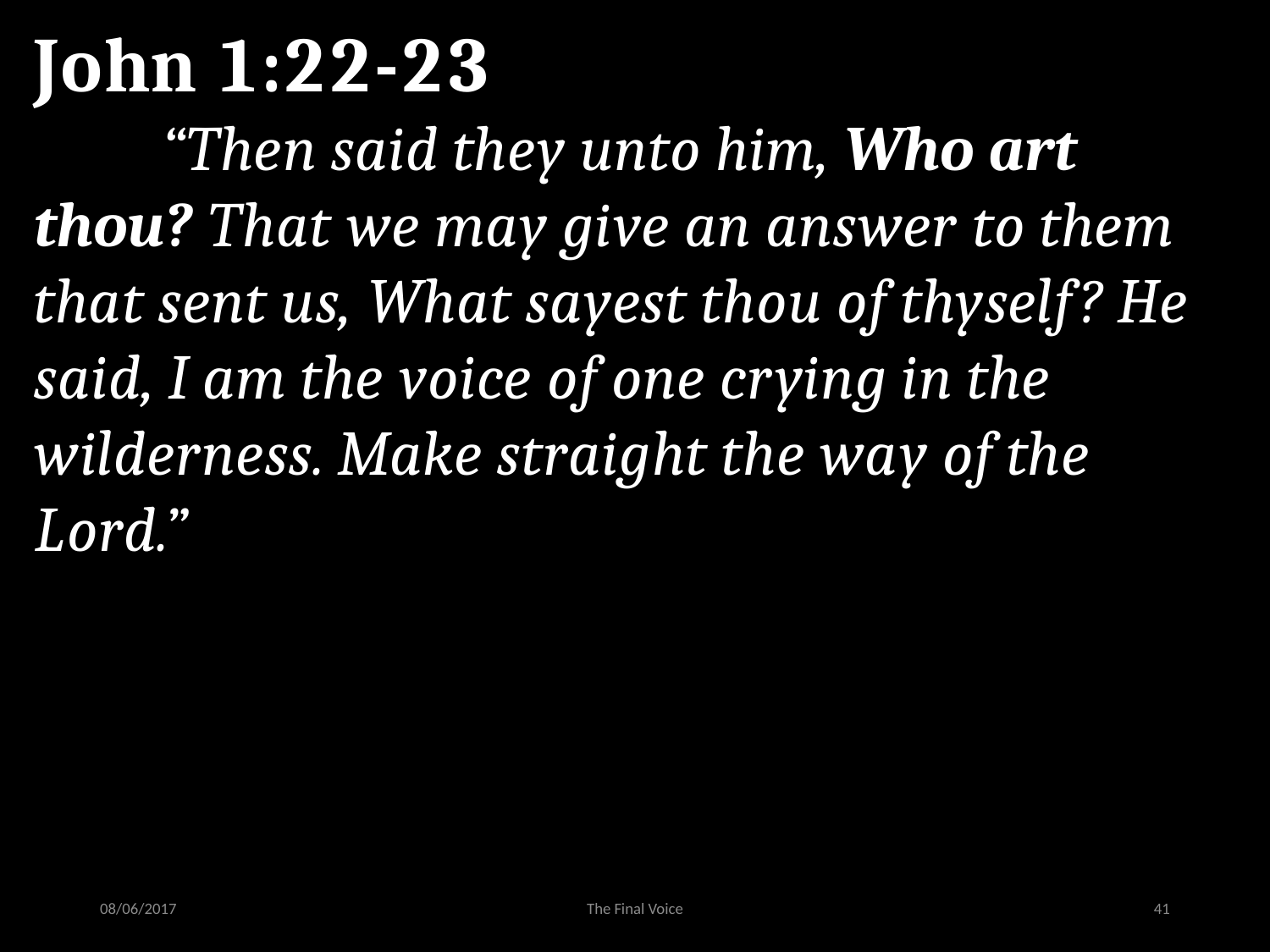

John 1:22-23
	“Then said they unto him, Who art thou? That we may give an answer to them that sent us, What sayest thou of thyself? He said, I am the voice of one crying in the wilderness. Make straight the way of the Lord.”

08/06/2017
The Final Voice
41